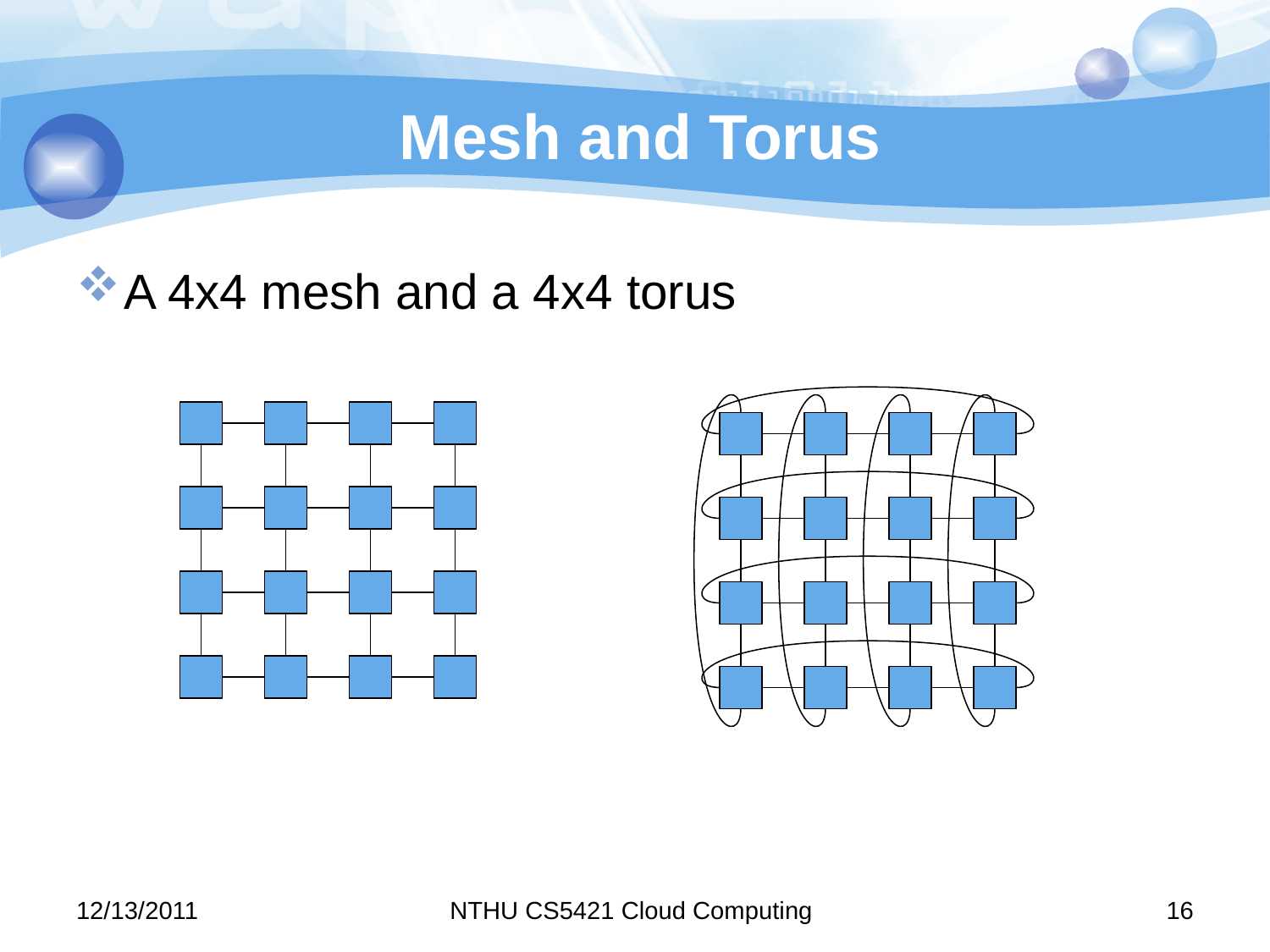

# Mesh and Torus
A 4x4 mesh and a 4x4 torus

12/13/2011
NTHU CS5421 Cloud Computing
16